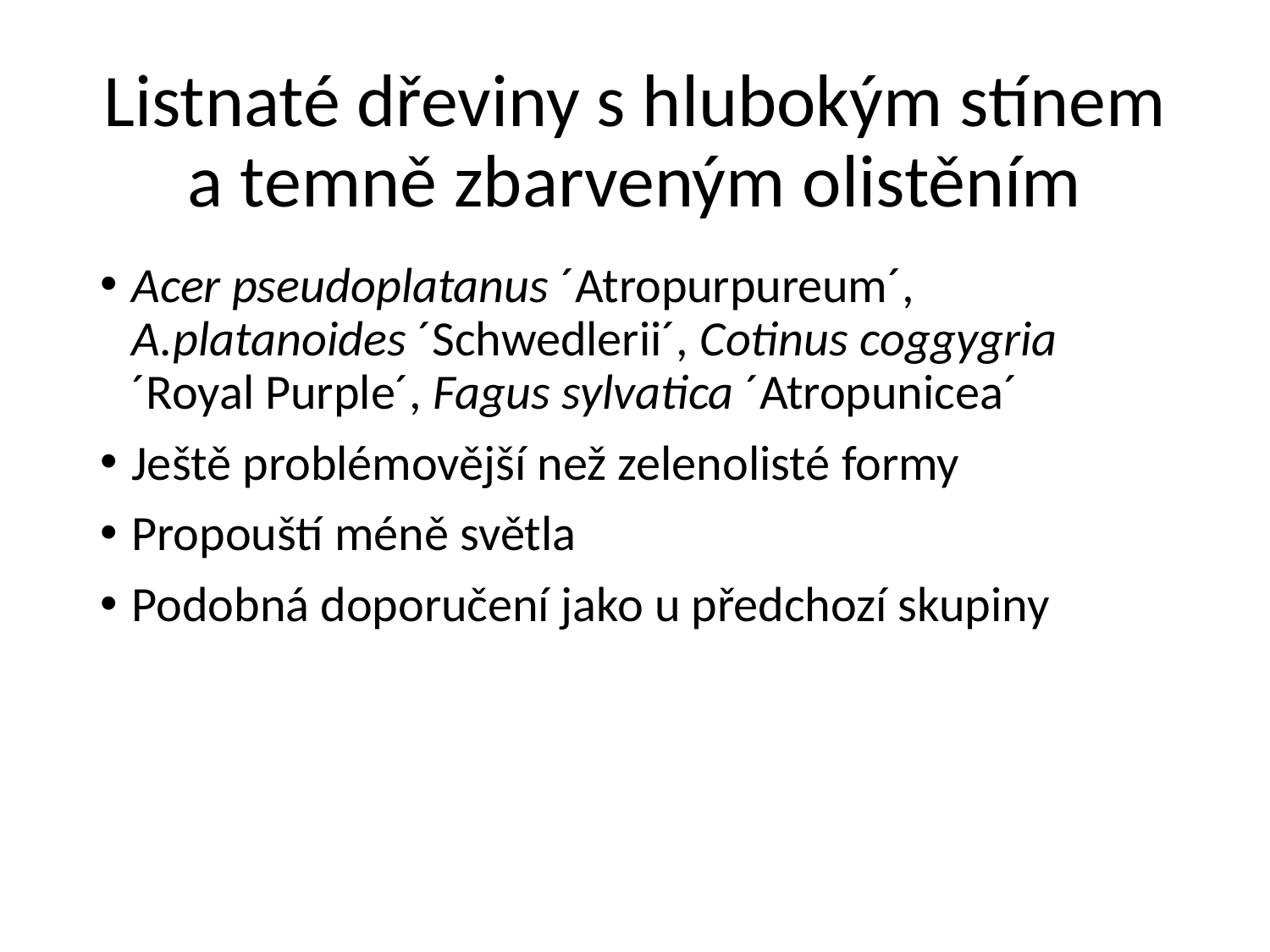

# Listnaté dřeviny s hlubokým stínem a temně zbarveným olistěním
Acer pseudoplatanus ´Atropurpureum´, A.platanoides ´Schwedlerii´, Cotinus coggygria ´Royal Purple´, Fagus sylvatica ´Atropunicea´
Ještě problémovější než zelenolisté formy
Propouští méně světla
Podobná doporučení jako u předchozí skupiny